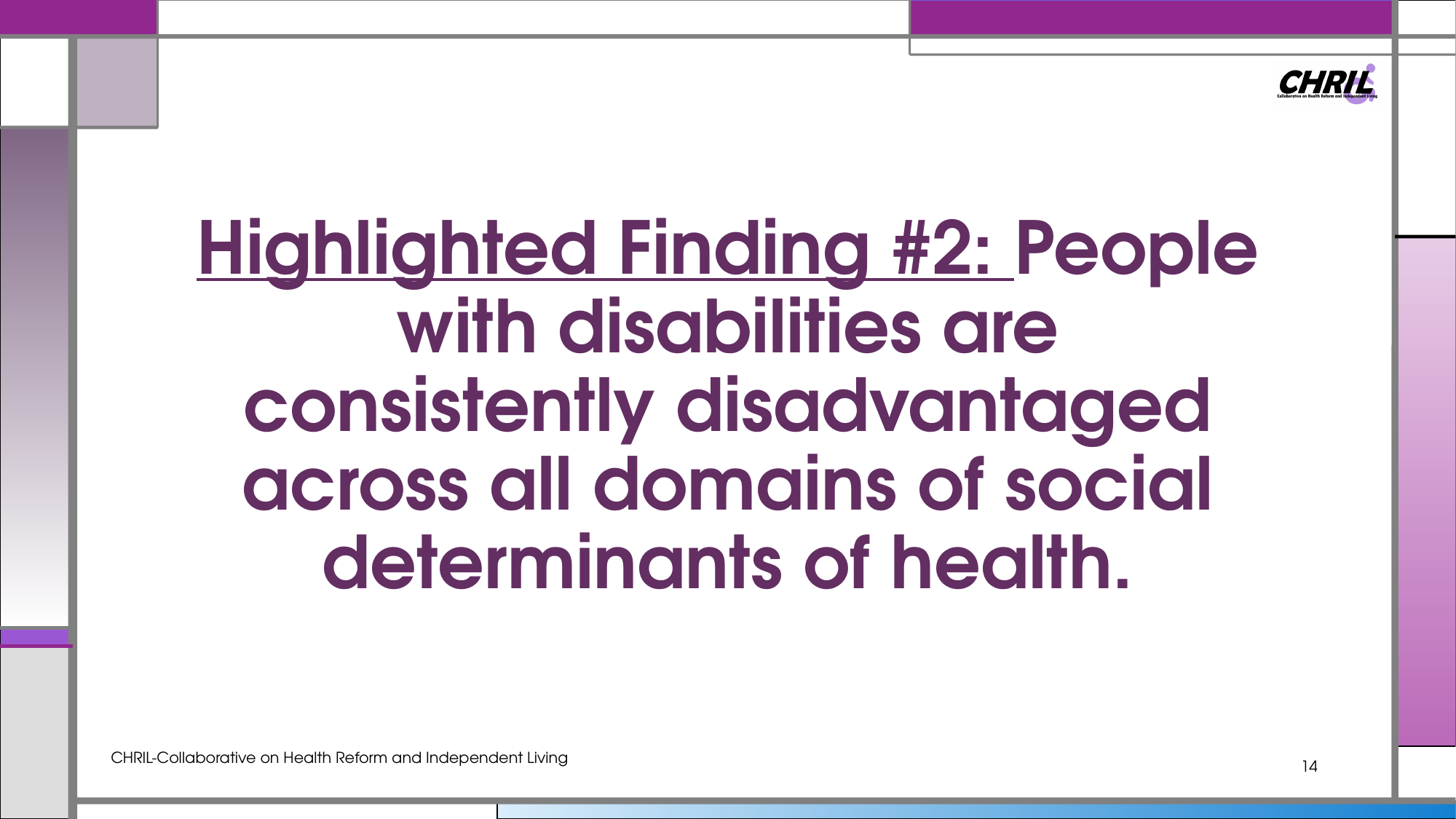

# Highlighted Finding #2: People with disabilities are consistently disadvantaged across all domains of social determinants of health.
CHRIL-Collaborative on Health Reform and Independent Living
14